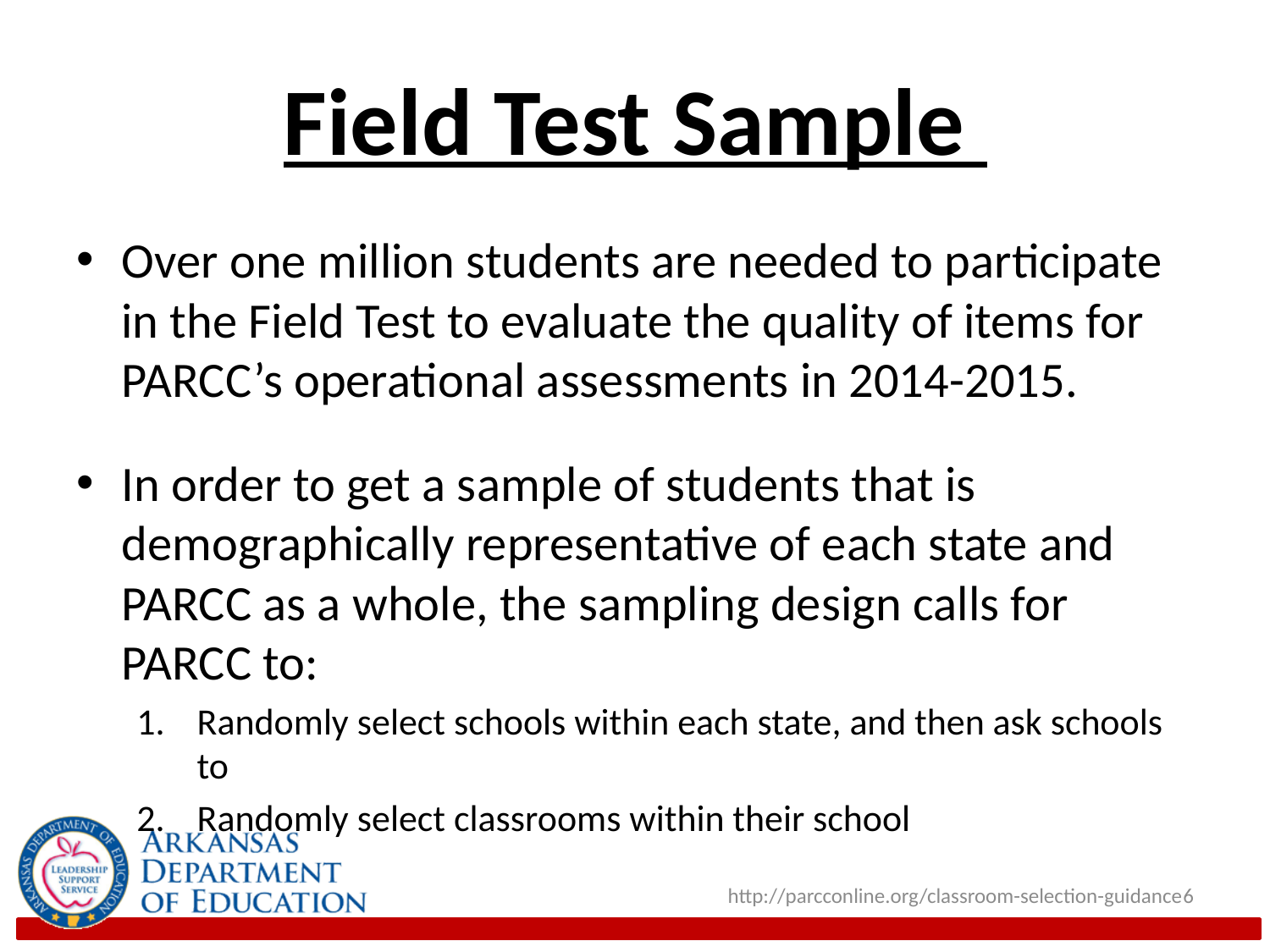

# Field Test Sample
Over one million students are needed to participate in the Field Test to evaluate the quality of items for PARCC’s operational assessments in 2014-2015.

In order to get a sample of students that is demographically representative of each state and PARCC as a whole, the sampling design calls for PARCC to:
Randomly select schools within each state, and then ask schools to
Randomly select classrooms within their school

http://parcconline.org/classroom-selection-guidance6